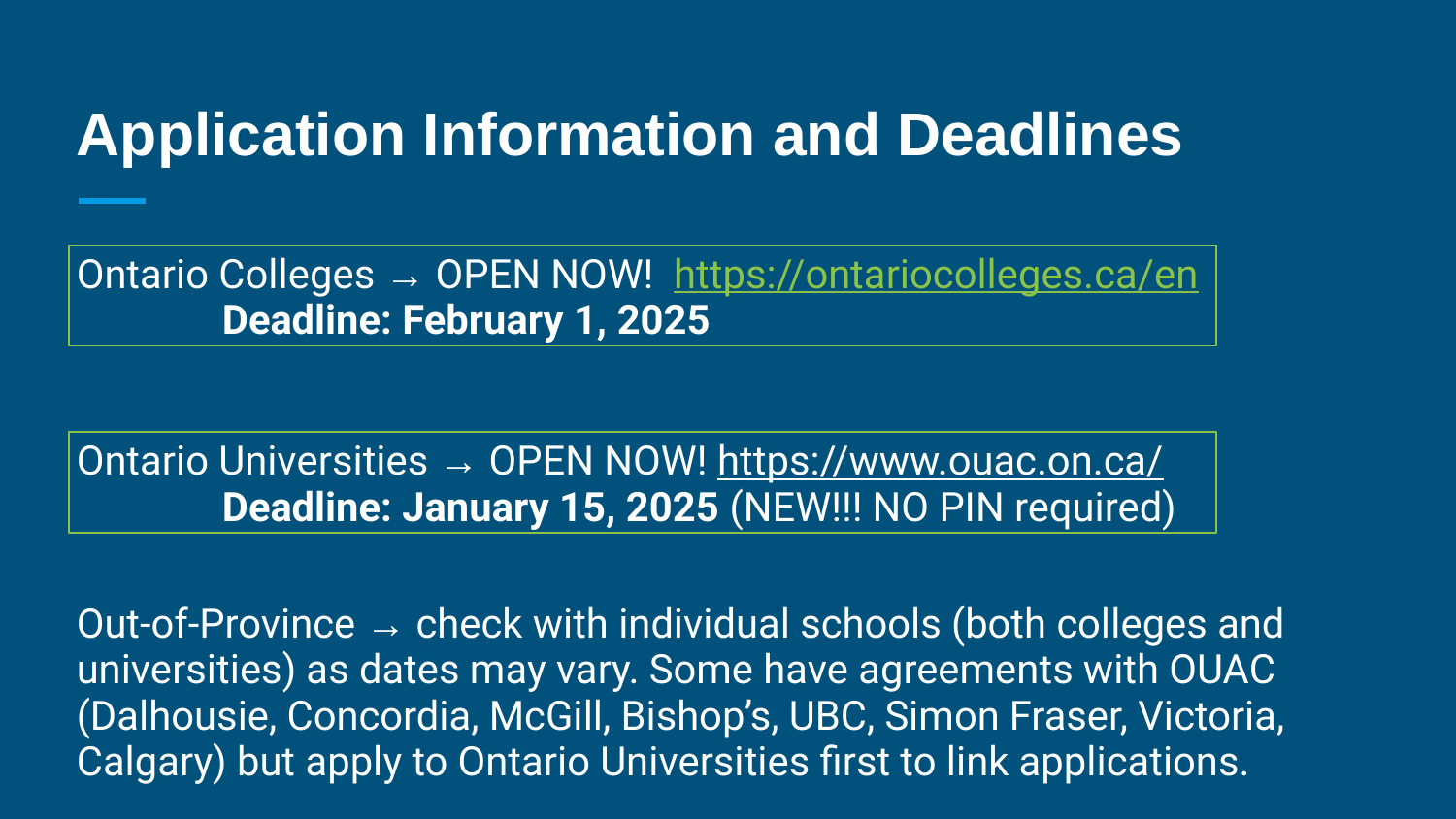

# Application Information and Deadlines
Ontario Colleges → OPEN NOW!  https://ontariocolleges.ca/en
	Deadline: February 1, 2025

Ontario Universities → OPEN NOW! https://www.ouac.on.ca/
	Deadline: January 15, 2025 (NEW!!! NO PIN required)
Out-of-Province → check with individual schools (both colleges and universities) as dates may vary. Some have agreements with OUAC (Dalhousie, Concordia, McGill, Bishop’s, UBC, Simon Fraser, Victoria, Calgary) but apply to Ontario Universities first to link applications.